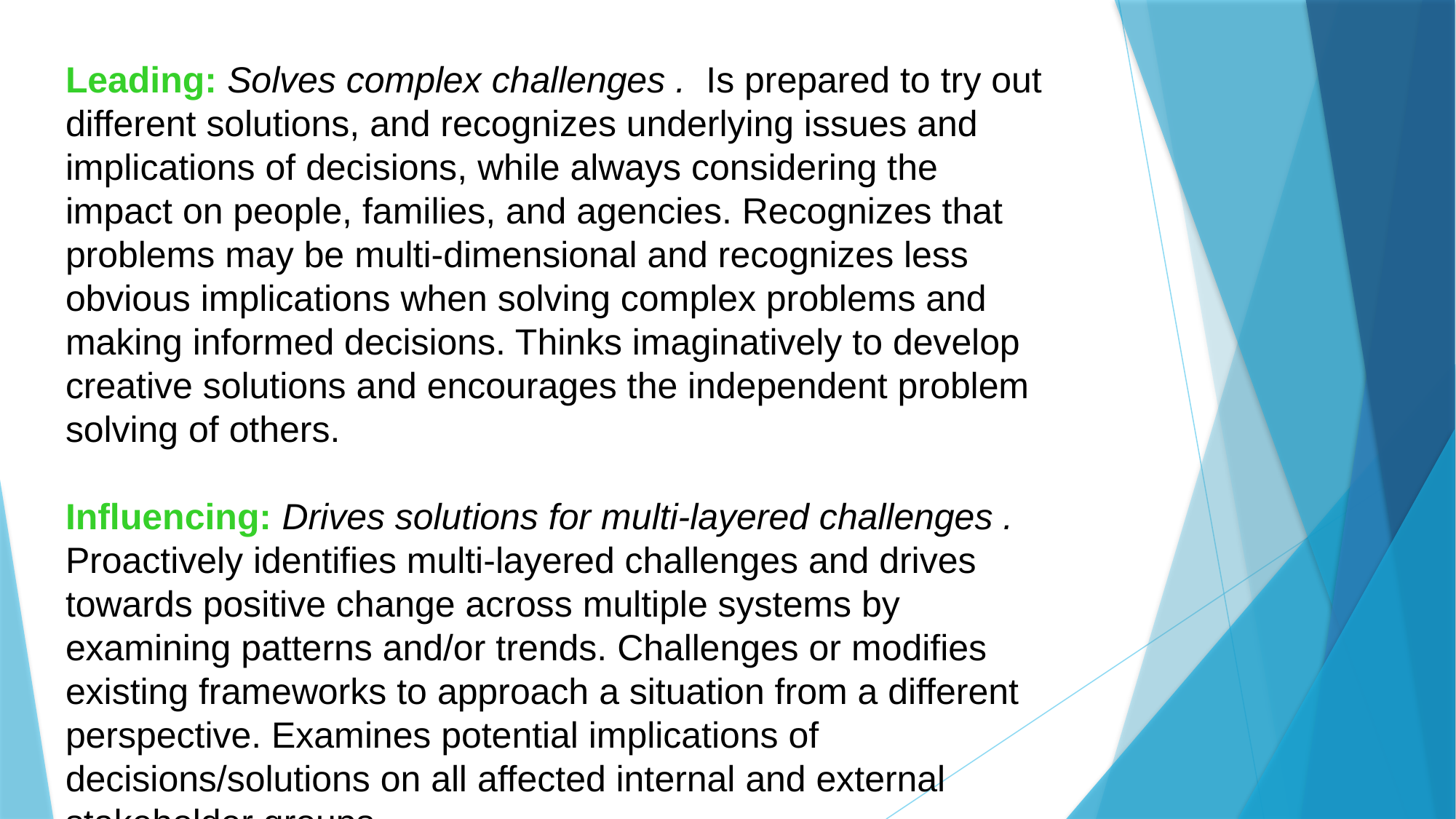

Leading: Solves complex challenges .  Is prepared to try out different solutions, and recognizes underlying issues and implications of decisions, while always considering the impact on people, families, and agencies. Recognizes that problems may be multi-dimensional and recognizes less obvious implications when solving complex problems and making informed decisions. Thinks imaginatively to develop creative solutions and encourages the independent problem solving of others.

Influencing: Drives solutions for multi-layered challenges .  Proactively identifies multi-layered challenges and drives towards positive change across multiple systems by examining patterns and/or trends. Challenges or modifies existing frameworks to approach a situation from a different perspective. Examines potential implications of decisions/solutions on all affected internal and external stakeholder groups.